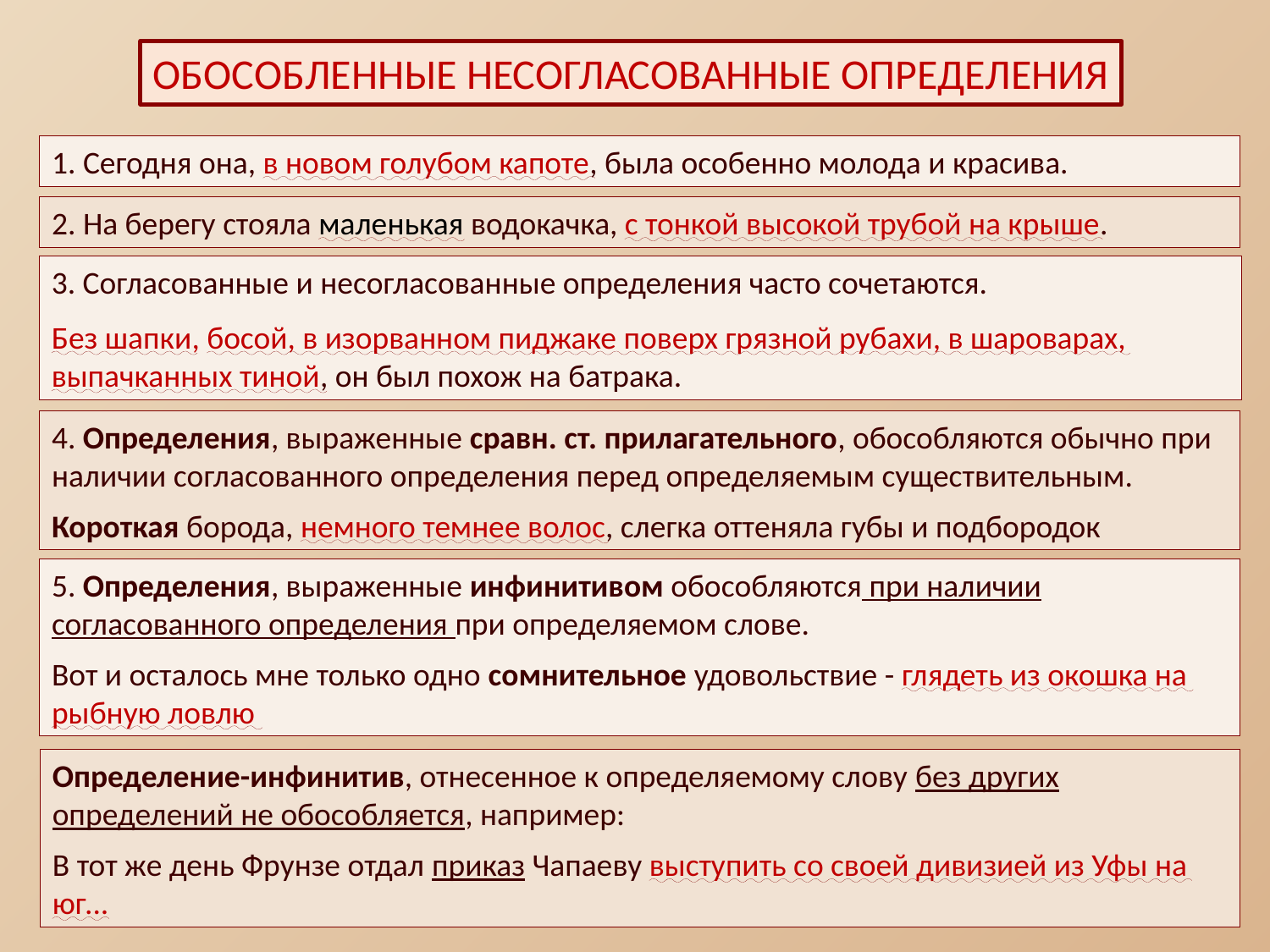

ОБОСОБЛЕННЫЕ НЕСОГЛАСОВАННЫЕ ОПРЕДЕЛЕНИЯ
1. Сегодня она, в новом голубом капоте, была особенно молода и красива.
2. На берегу стояла маленькая водокачка, с тонкой высокой трубой на крыше.
3. Согласованные и несогласованные определения часто сочетаются.

Без шапки, босой, в изорванном пиджаке поверх грязной рубахи, в шароварах, выпачканных тиной, он был похож на батрака.
4. Определения, выраженные сравн. ст. прилагательного, обособляются обычно при наличии согласованного определения перед определяемым существительным.

Короткая борода, немного темнее волос, слегка оттеняла губы и подбородок
5. Определения, выраженные инфинитивом обособляются при наличии согласованного определения при определяемом слове.

Вот и осталось мне только одно сомнительное удовольствие - глядеть из окошка на рыбную ловлю
Определение-инфинитив, отнесенное к определяемому слову без других определений не обособляется, например:

В тот же день Фрунзе отдал приказ Чапаеву выступить со своей дивизией из Уфы на юг...